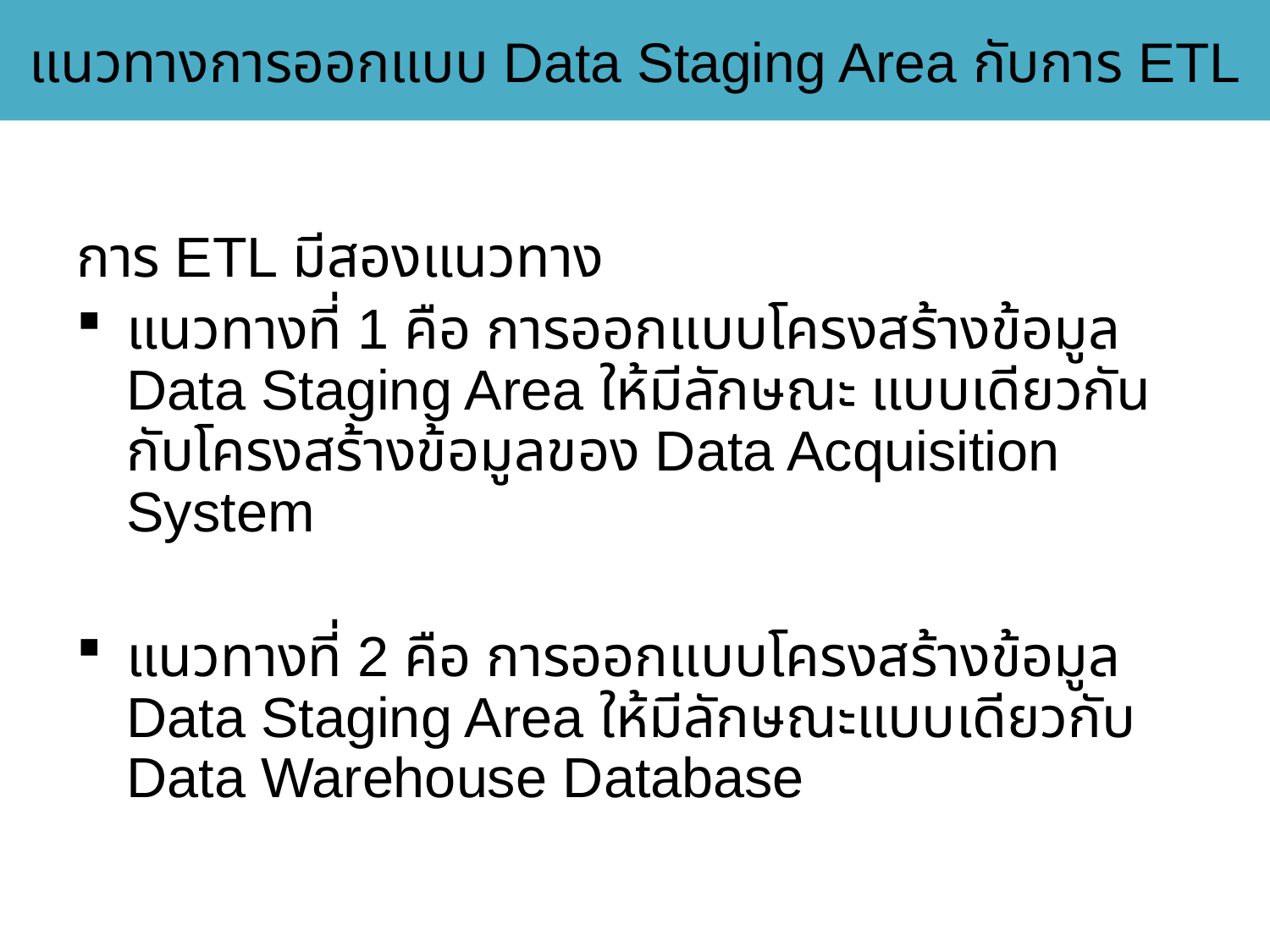

# แนวทางการออกแบบ Data Staging Area กับการ ETL
การ ETL มีสองแนวทาง
แนวทางที่ 1 คือ การออกแบบโครงสร้างข้อมูล Data Staging Area ให้มีลักษณะ แบบเดียวกันกับโครงสร้างข้อมูลของ Data Acquisition System

แนวทางที่ 2 คือ การออกแบบโครงสร้างข้อมูล Data Staging Area ให้มีลักษณะแบบเดียวกับ Data Warehouse Database